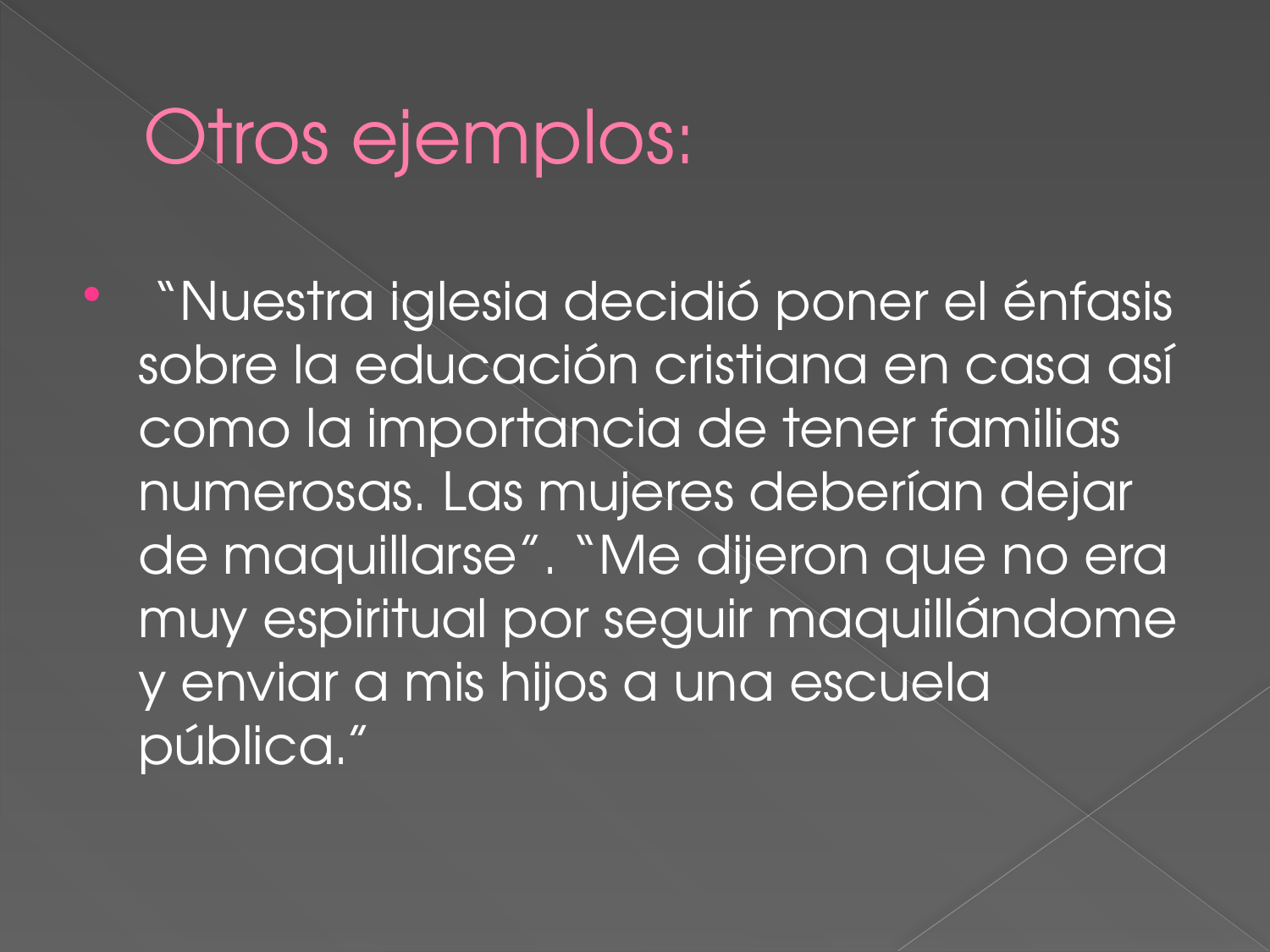

# Otros ejemplos:
 “Nuestra iglesia decidió poner el énfasis sobre la educación cristiana en casa así como la importancia de tener familias numerosas. Las mujeres deberían dejar de maquillarse”. “Me dijeron que no era muy espiritual por seguir maquillándome y enviar a mis hijos a una escuela pública.”